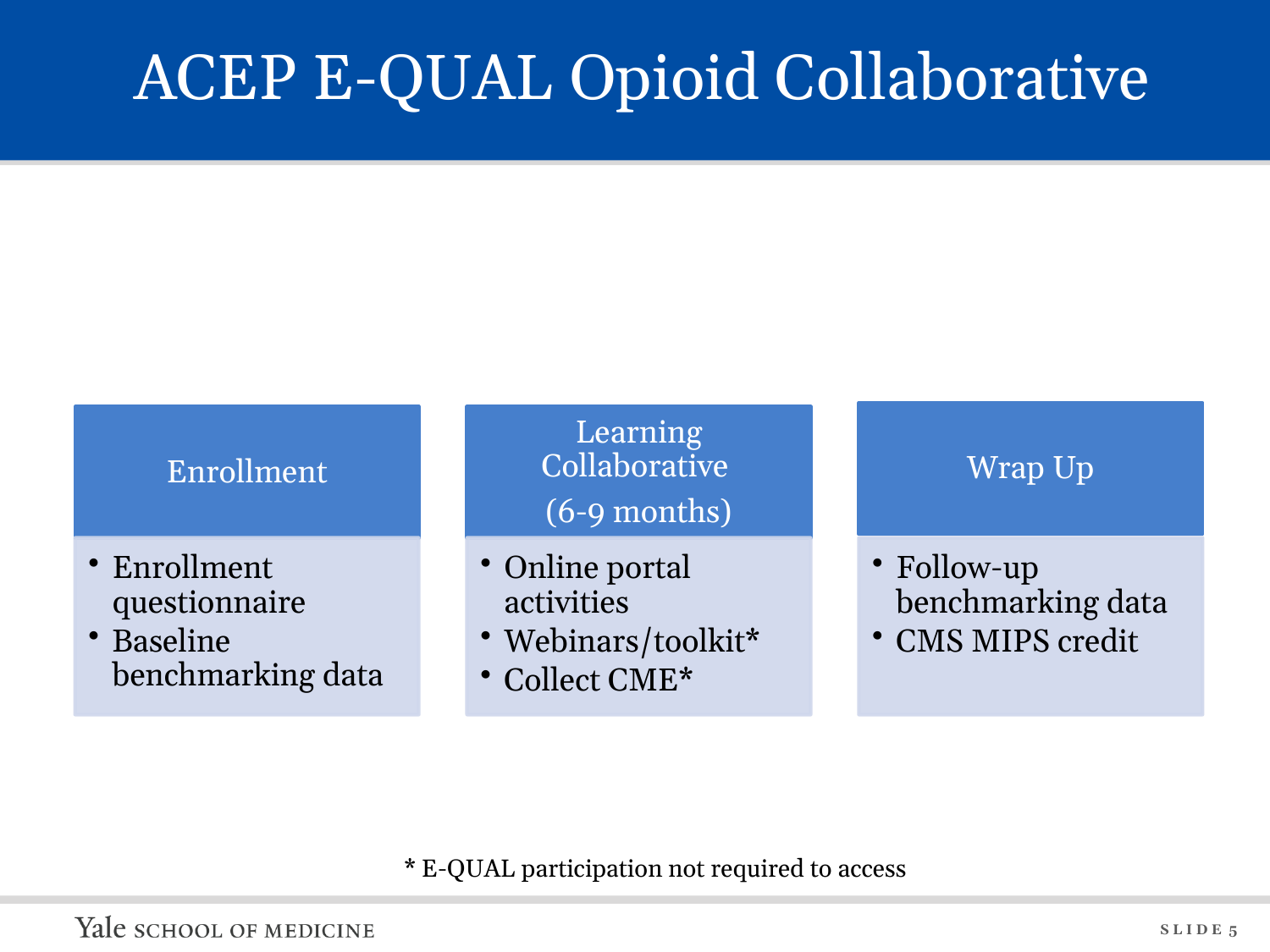

# ACEP E-QUAL Opioid Collaborative
Enrollment
Enrollment questionnaire
Baseline benchmarking data
Learning Collaborative
(6-9 months)
Online portal activities
Webinars/toolkit*
Collect CME*
Wrap Up
Follow-up benchmarking data
CMS MIPS credit

* E-QUAL participation not required to access